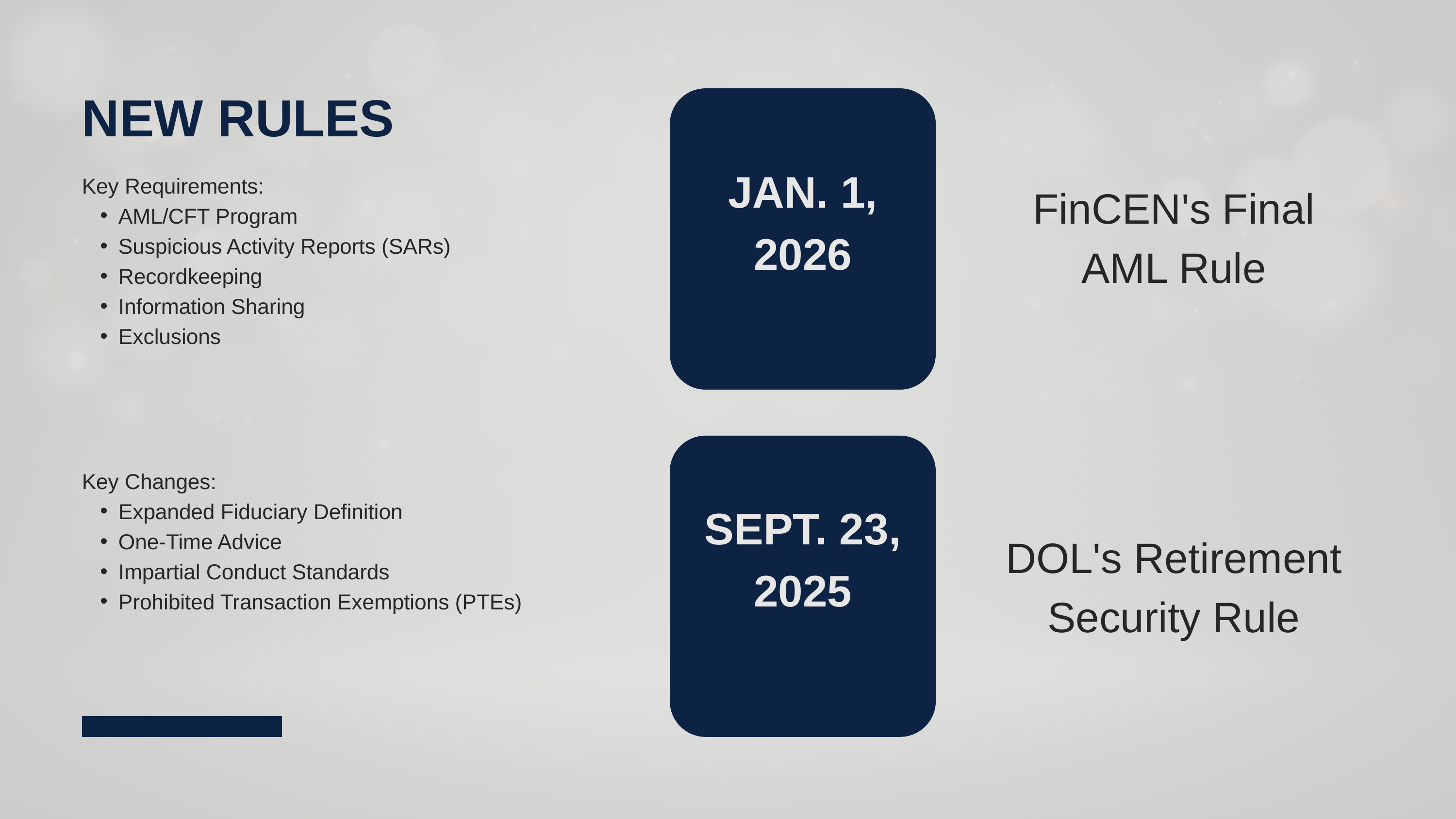

NEW RULES

JAN. 1,
2026
Key Requirements:
AML/CFT Program
Suspicious Activity Reports (SARs)
Recordkeeping
Information Sharing
Exclusions
FinCEN's Final AML Rule

Key Changes:
Expanded Fiduciary Definition
One-Time Advice
Impartial Conduct Standards
Prohibited Transaction Exemptions (PTEs)
SEPT. 23,
2025
DOL's Retirement Security Rule